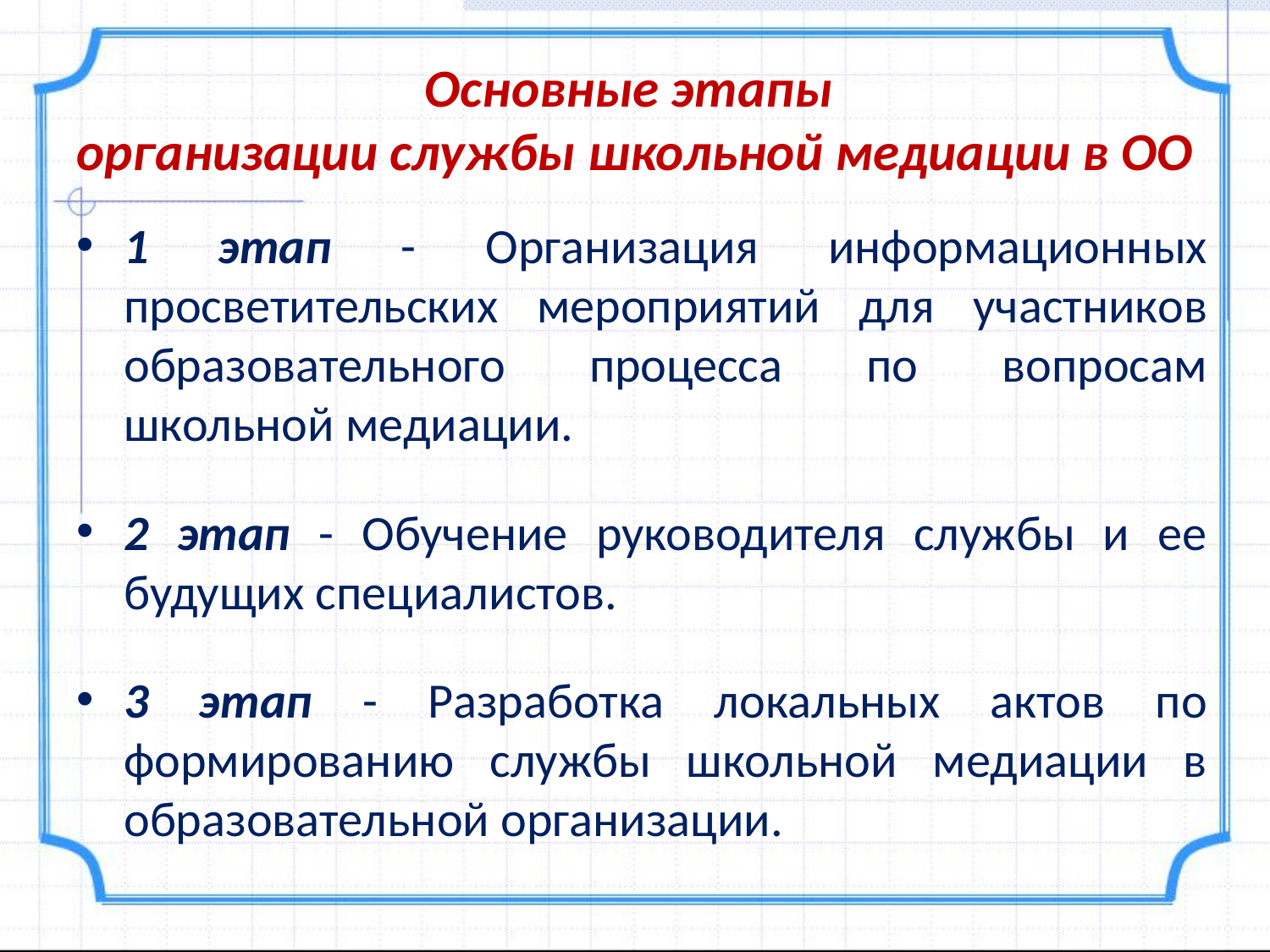

# Основные этапы организации службы школьной медиации в ОО
1 этап - Организация информационных просветительских мероприятий для участников образовательного процесса по вопросам школьной медиации.

2 этап - Обучение руководителя службы и ее будущих специалистов.

3 этап - Разработка локальных актов по формированию службы школьной медиации в образовательной организации.